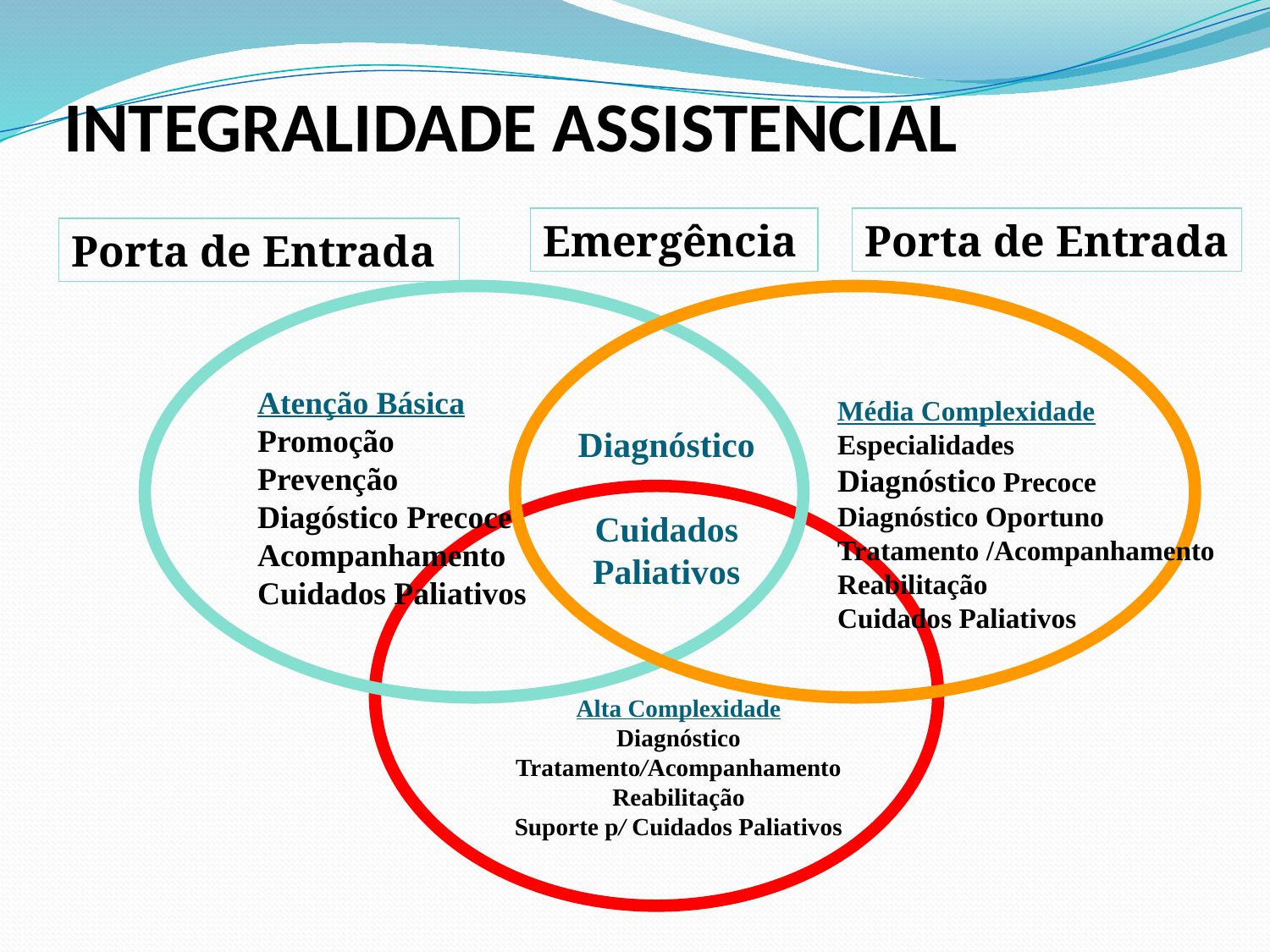

INTEGRALIDADE ASSISTENCIAL
Emergência
Porta de Entrada
Porta de Entrada

Atenção Básica
Promoção
Prevenção
Diagóstico Precoce
Acompanhamento
Cuidados Paliativos
Média Complexidade
Especialidades
Diagnóstico Precoce
Diagnóstico Oportuno
Tratamento /Acompanhamento
Reabilitação
Cuidados Paliativos
Diagnóstico

Cuidados
Paliativos

Alta Complexidade
Diagnóstico
Tratamento/Acompanhamento
Reabilitação
Suporte p/ Cuidados Paliativos